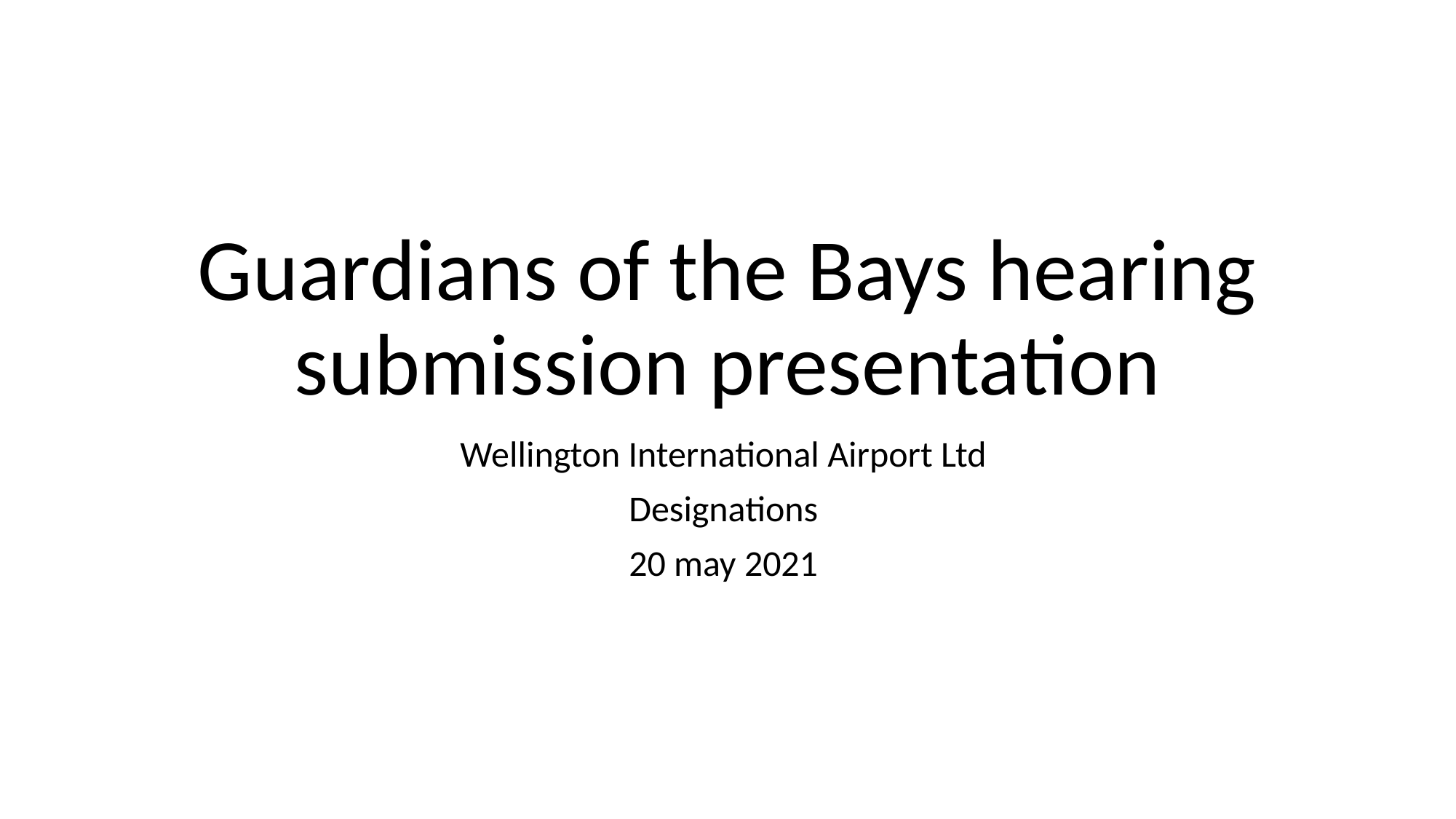

# Guardians of the Bays hearing submission presentation
Wellington International Airport Ltd
Designations
20 may 2021